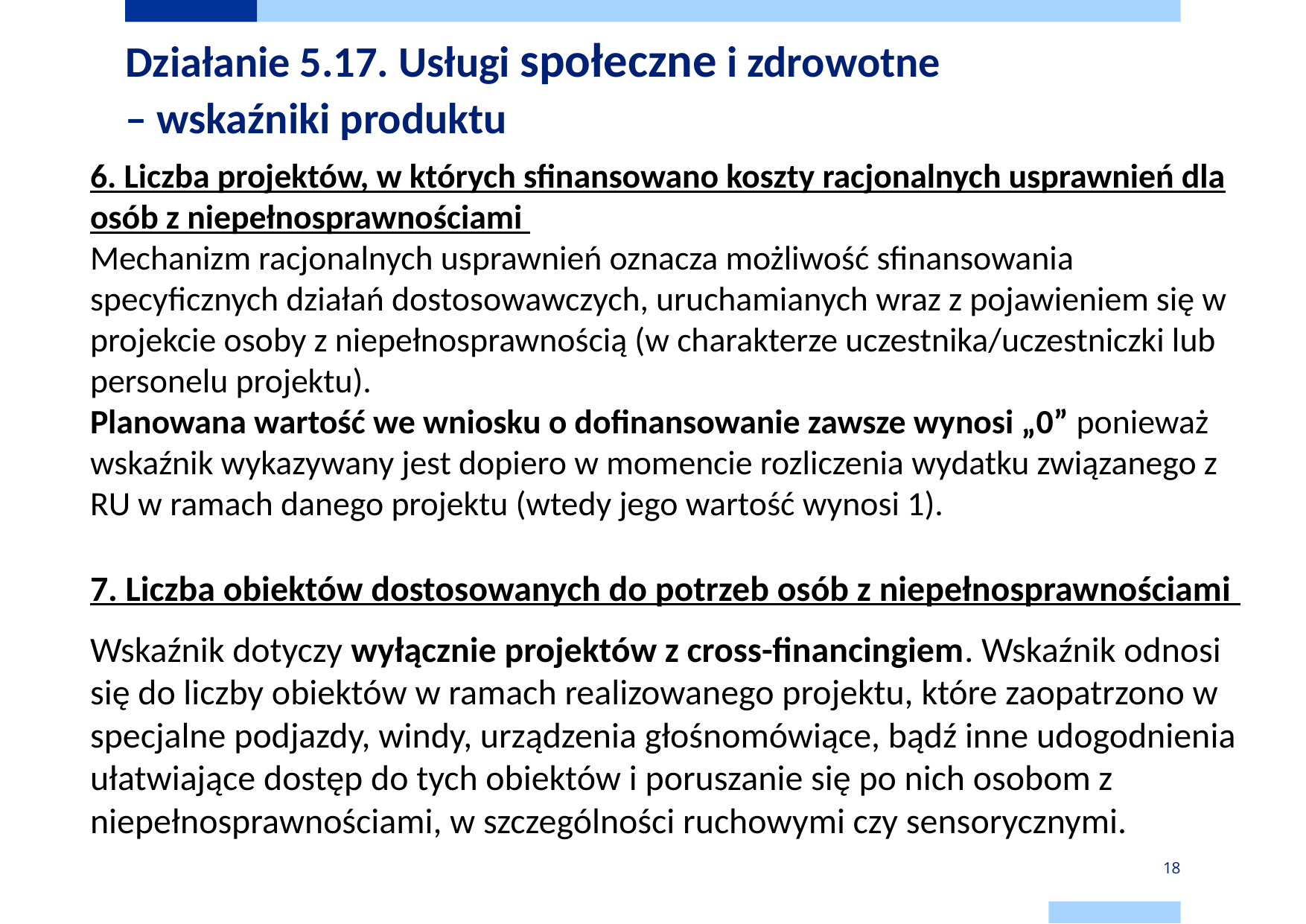

# Działanie 5.17. Usługi społeczne i zdrowotne – wskaźniki produktu
6. Liczba projektów, w których sfinansowano koszty racjonalnych usprawnień dla osób z niepełnosprawnościami
Mechanizm racjonalnych usprawnień oznacza możliwość sfinansowania specyficznych działań dostosowawczych, uruchamianych wraz z pojawieniem się w projekcie osoby z niepełnosprawnością (w charakterze uczestnika/uczestniczki lub personelu projektu).
Planowana wartość we wniosku o dofinansowanie zawsze wynosi „0” ponieważ wskaźnik wykazywany jest dopiero w momencie rozliczenia wydatku związanego z RU w ramach danego projektu (wtedy jego wartość wynosi 1).

7. Liczba obiektów dostosowanych do potrzeb osób z niepełnosprawnościami
Wskaźnik dotyczy wyłącznie projektów z cross-financingiem. Wskaźnik odnosi się do liczby obiektów w ramach realizowanego projektu, które zaopatrzono w specjalne podjazdy, windy, urządzenia głośnomówiące, bądź inne udogodnienia ułatwiające dostęp do tych obiektów i poruszanie się po nich osobom z niepełnosprawnościami, w szczególności ruchowymi czy sensorycznymi.
18